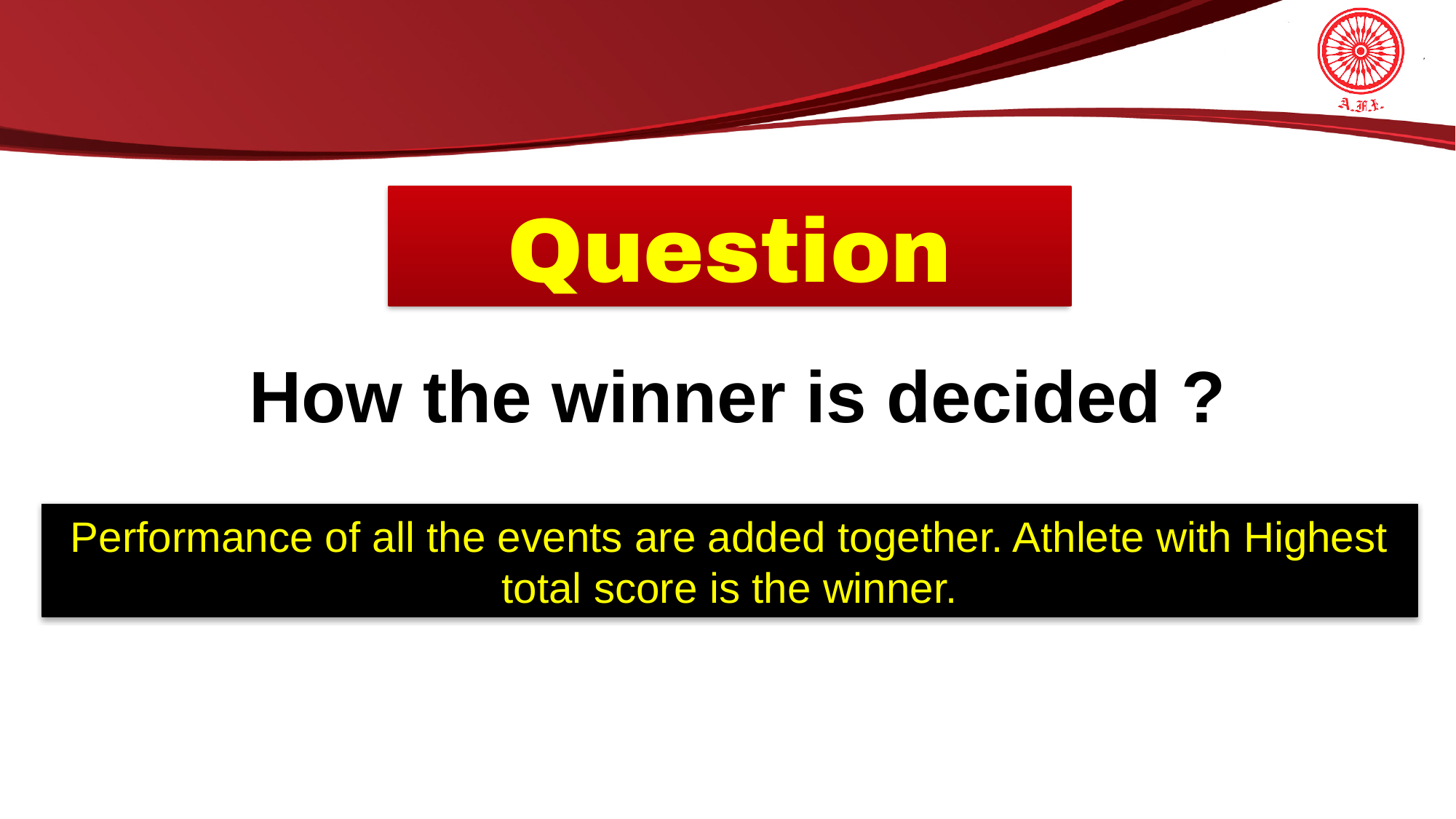

Question
 How the winner is decided ?
Performance of all the events are added together. Athlete with Highest total score is the winner.